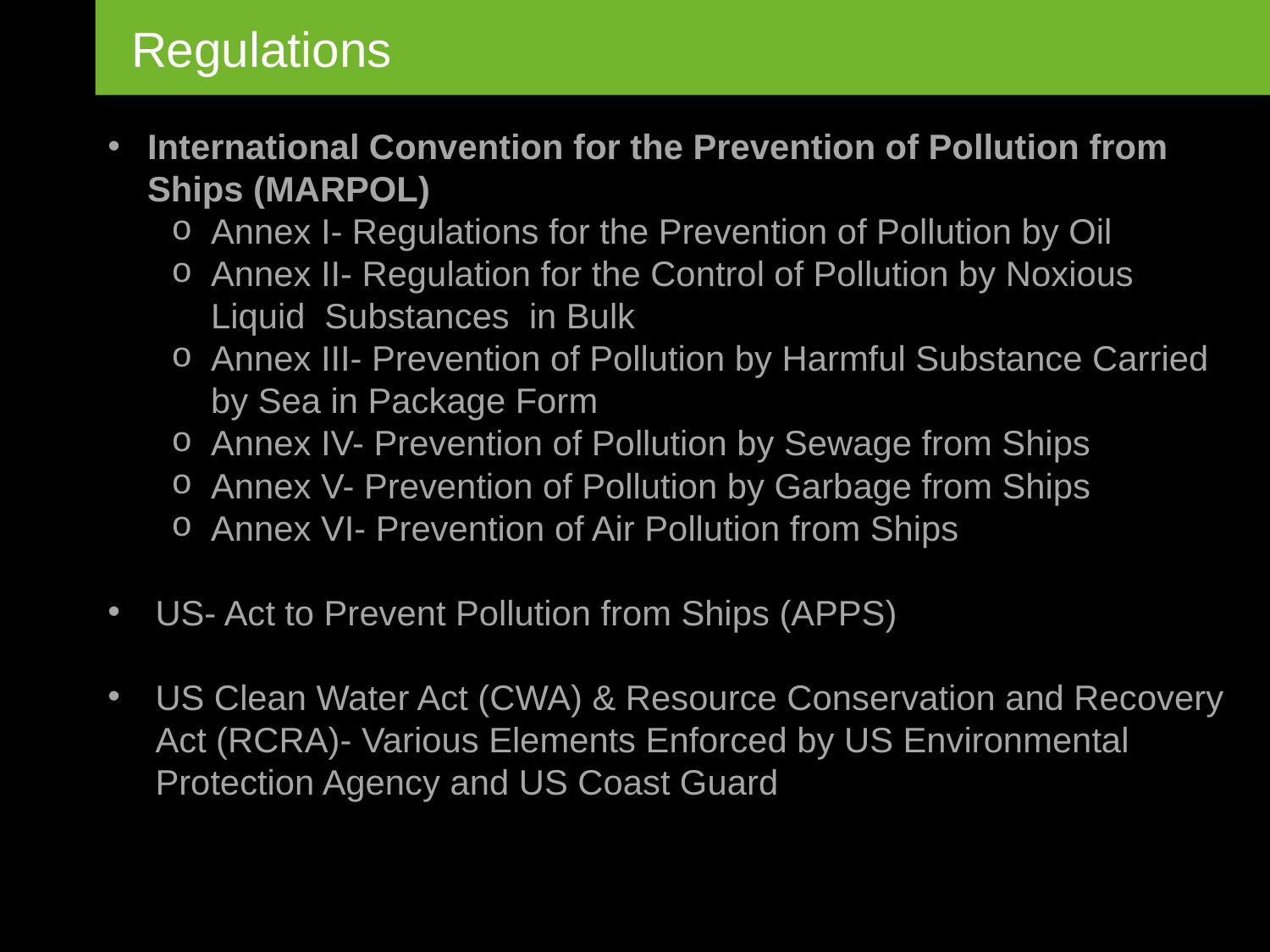

Regulations
International Convention for the Prevention of Pollution from Ships (MARPOL)
Annex I- Regulations for the Prevention of Pollution by Oil
Annex II- Regulation for the Control of Pollution by Noxious Liquid  Substances  in Bulk
Annex III- Prevention of Pollution by Harmful Substance Carried by Sea in Package Form
Annex IV- Prevention of Pollution by Sewage from Ships
Annex V- Prevention of Pollution by Garbage from Ships
Annex VI- Prevention of Air Pollution from Ships

US- Act to Prevent Pollution from Ships (APPS)

US Clean Water Act (CWA) & Resource Conservation and Recovery Act (RCRA)- Various Elements Enforced by US Environmental Protection Agency and US Coast Guard

MPRSA)

Oil